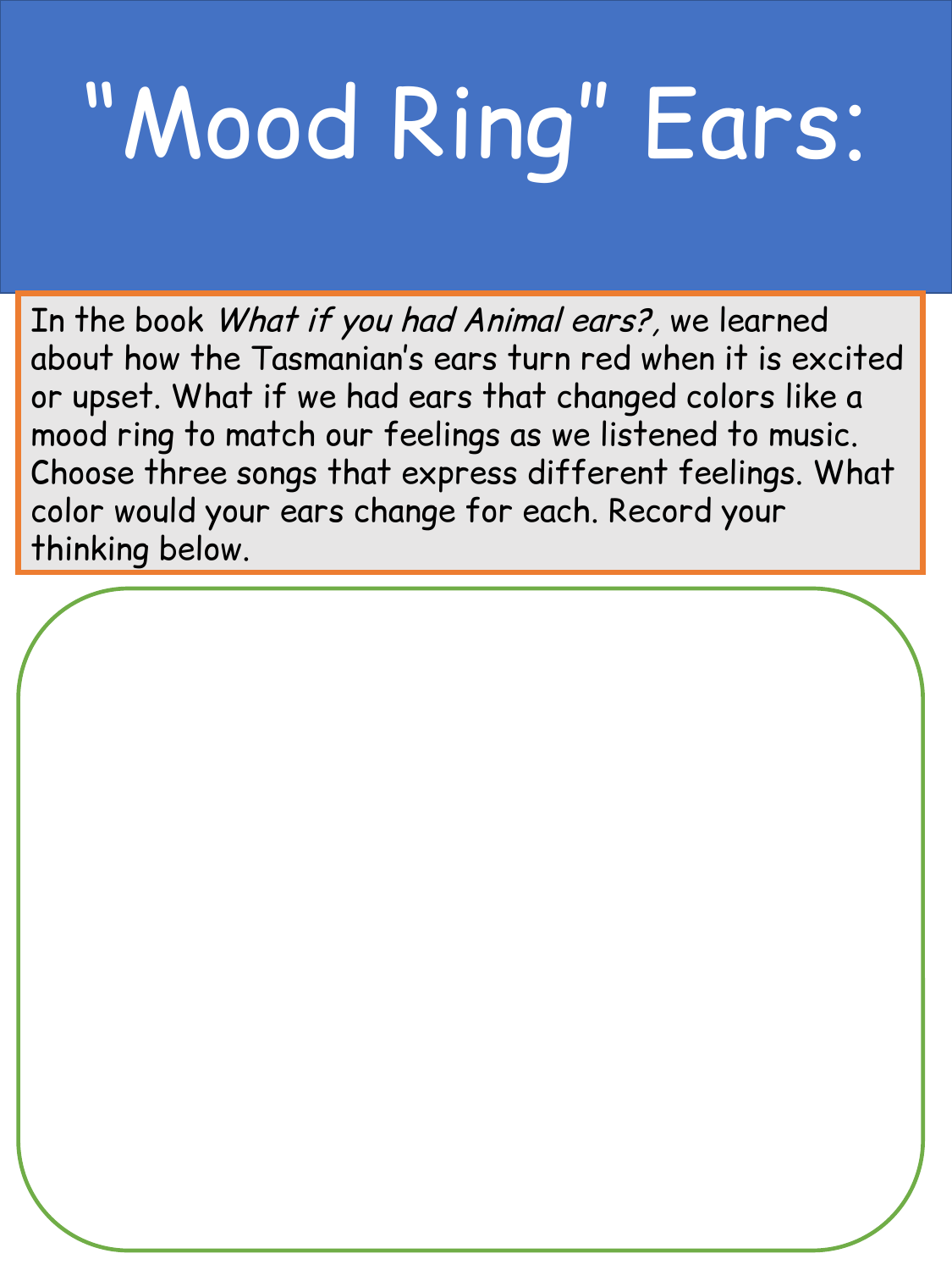

“Mood Ring” Ears:
In the book What if you had Animal ears?, we learned about how the Tasmanian’s ears turn red when it is excited or upset. What if we had ears that changed colors like a mood ring to match our feelings as we listened to music. Choose three songs that express different feelings. What color would your ears change for each. Record your thinking below.

9